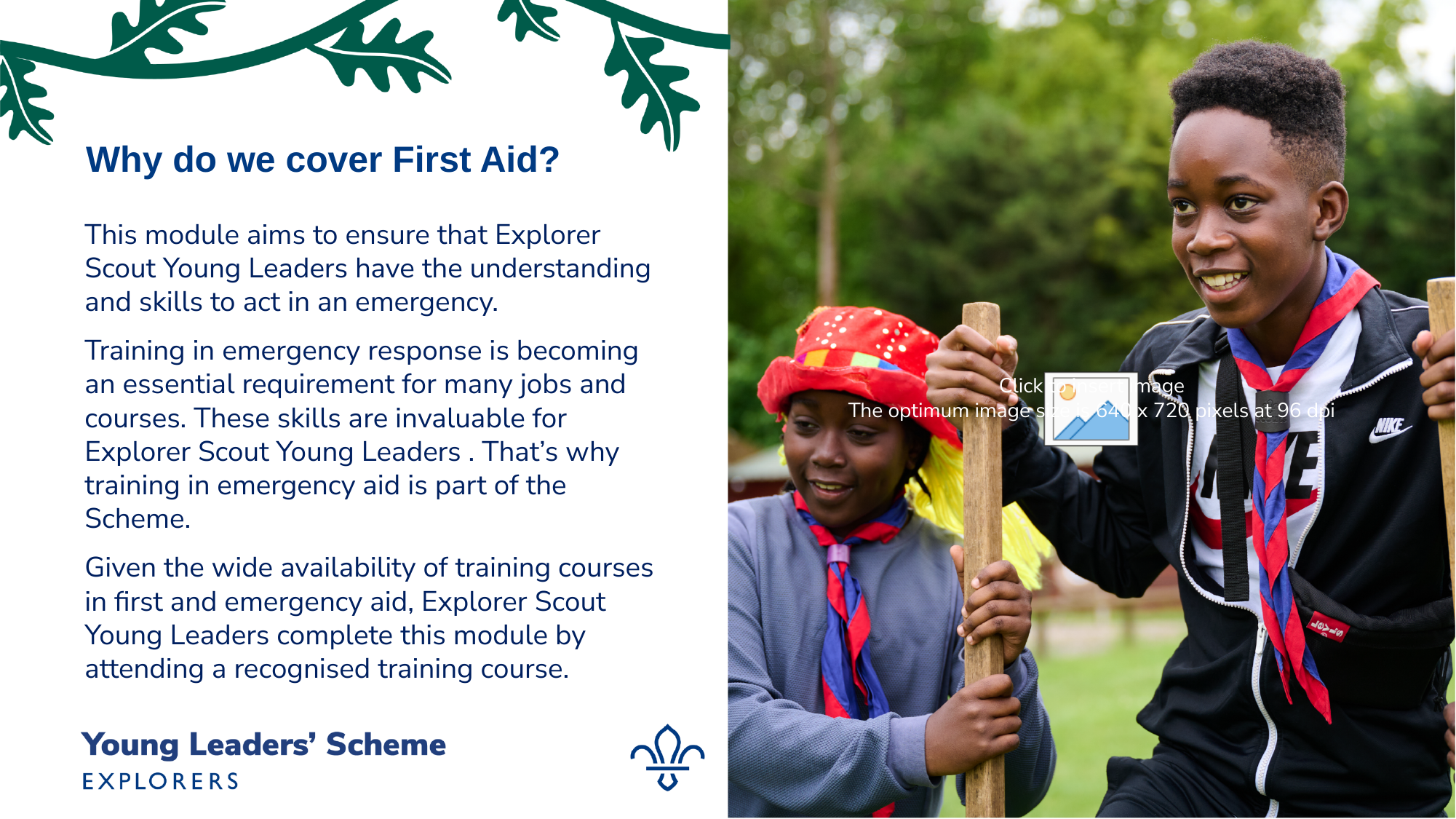

# Why do we cover First Aid?
This module aims to ensure that Explorer Scout Young Leaders have the understanding and skills to act in an emergency.
Training in emergency response is becoming an essential requirement for many jobs and courses. These skills are invaluable for Explorer Scout Young Leaders . That’s why training in emergency aid is part of the Scheme.
Given the wide availability of training courses in first and emergency aid, Explorer Scout Young Leaders complete this module by attending a recognised training course.